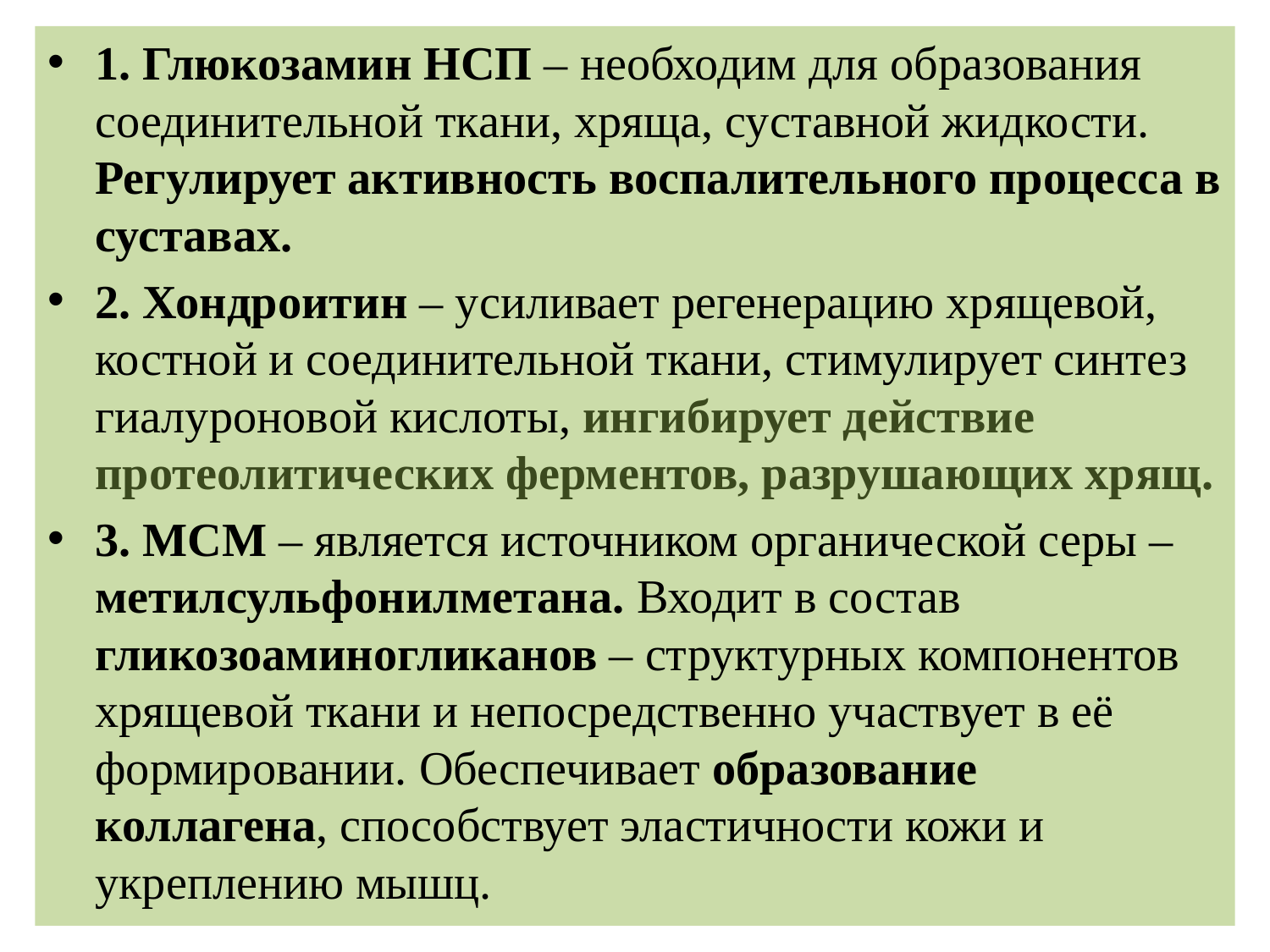

1. Глюкозамин НСП – необходим для образования соединительной ткани, хряща, суставной жидкости. Регулирует активность воспалительного процесса в суставах.
2. Хондроитин – усиливает регенерацию хрящевой, костной и соединительной ткани, стимулирует синтез гиалуроновой кислоты, ингибирует действие протеолитических ферментов, разрушающих хрящ.
3. МСМ – является источником органической серы – метилсульфонилметана. Входит в состав гликозоаминогликанов – структурных компонентов хрящевой ткани и непосредственно участвует в её формировании. Обеспечивает образование коллагена, способствует эластичности кожи и укреплению мышц.

#